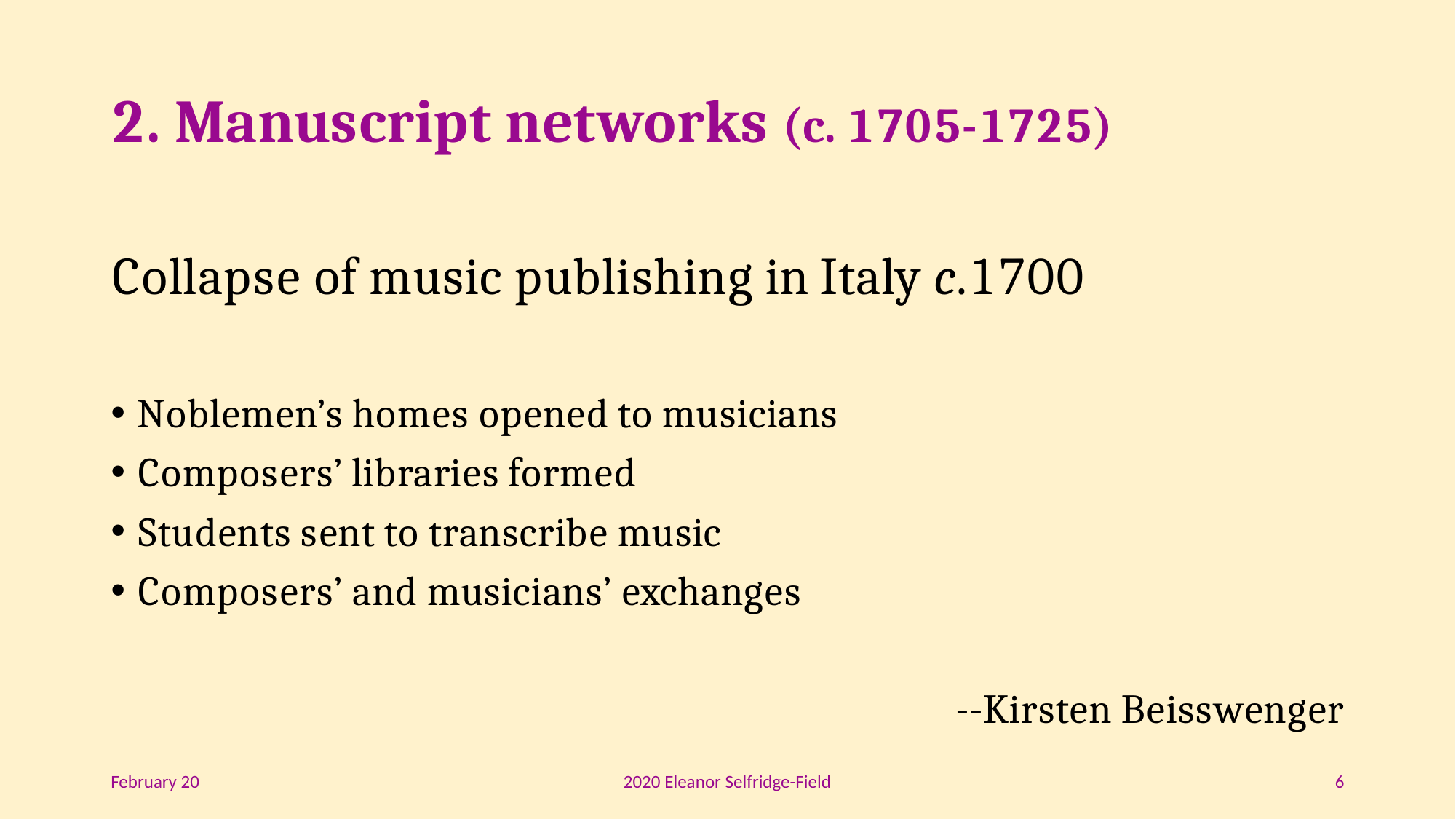

# 2. Manuscript networks (c. 1705-1725)

Collapse of music publishing in Italy c.1700

Noblemen’s homes opened to musicians
Composers’ libraries formed
Students sent to transcribe music
Composers’ and musicians’ exchanges

--Kirsten Beisswenger

February 20
2020 Eleanor Selfridge-Field
6